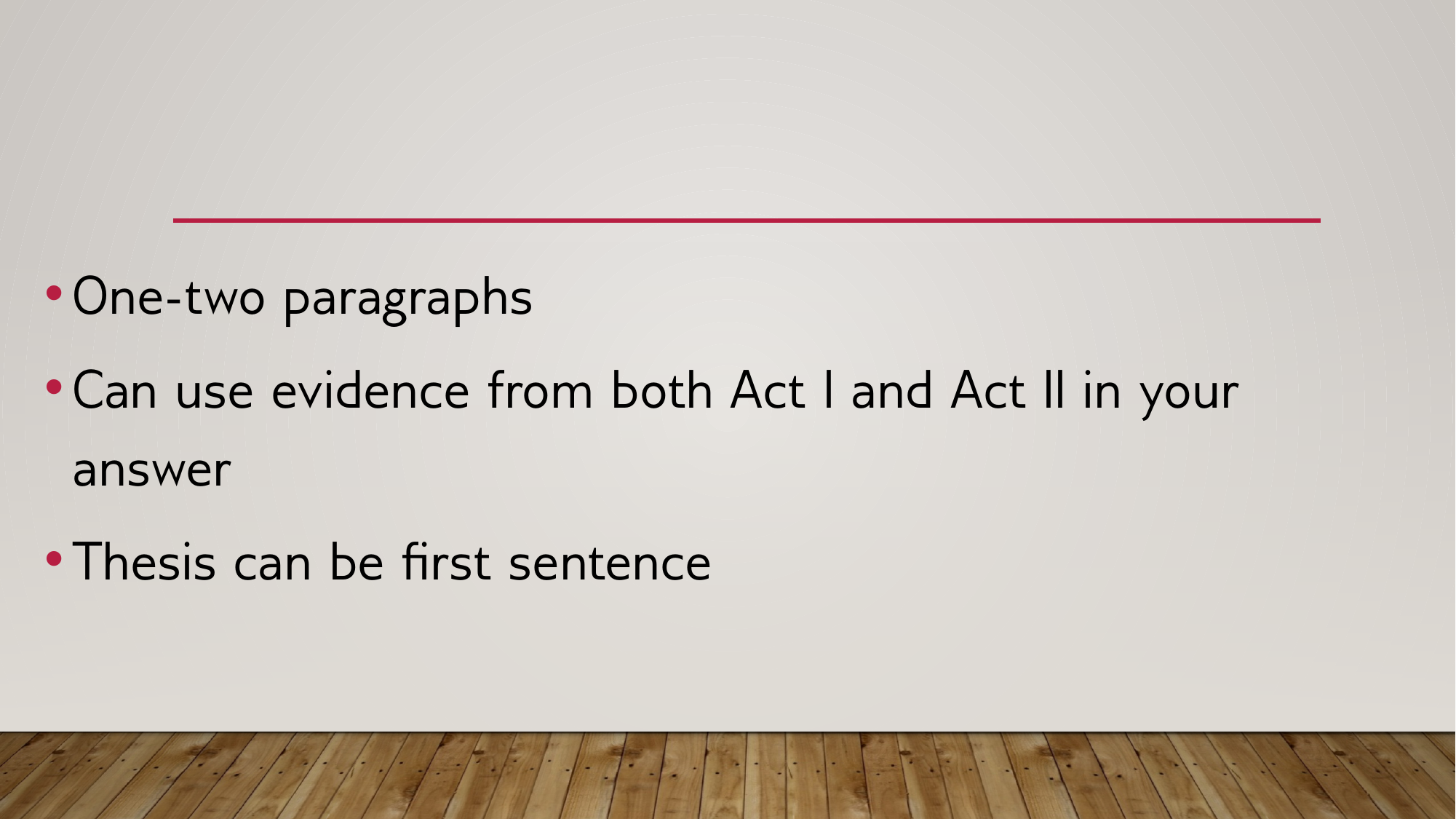

#
One-two paragraphs
Can use evidence from both Act I and Act II in your answer
Thesis can be first sentence